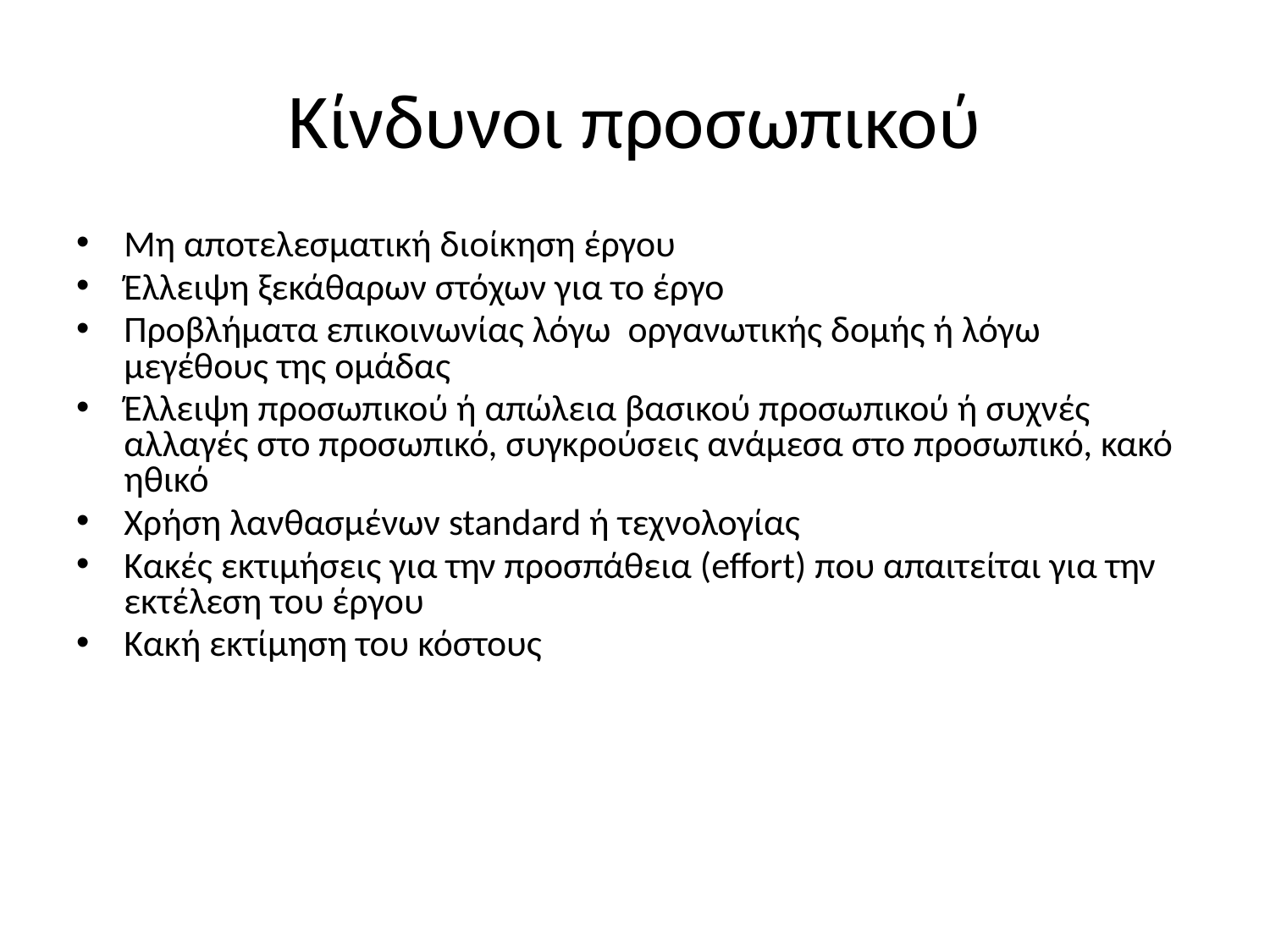

# Κίνδυνοι προσωπικού
Μη αποτελεσματική διοίκηση έργου
Έλλειψη ξεκάθαρων στόχων για το έργο
Προβλήματα επικοινωνίας λόγω  οργανωτικής δομής ή λόγω μεγέθους της ομάδας
Έλλειψη προσωπικού ή απώλεια βασικού προσωπικού ή συχνές αλλαγές στο προσωπικό, συγκρούσεις ανάμεσα στο προσωπικό, κακό ηθικό
Χρήση λανθασμένων standard ή τεχνολογίας
Κακές εκτιμήσεις για την προσπάθεια (effort) που απαιτείται για την εκτέλεση του έργου
Κακή εκτίμηση του κόστους